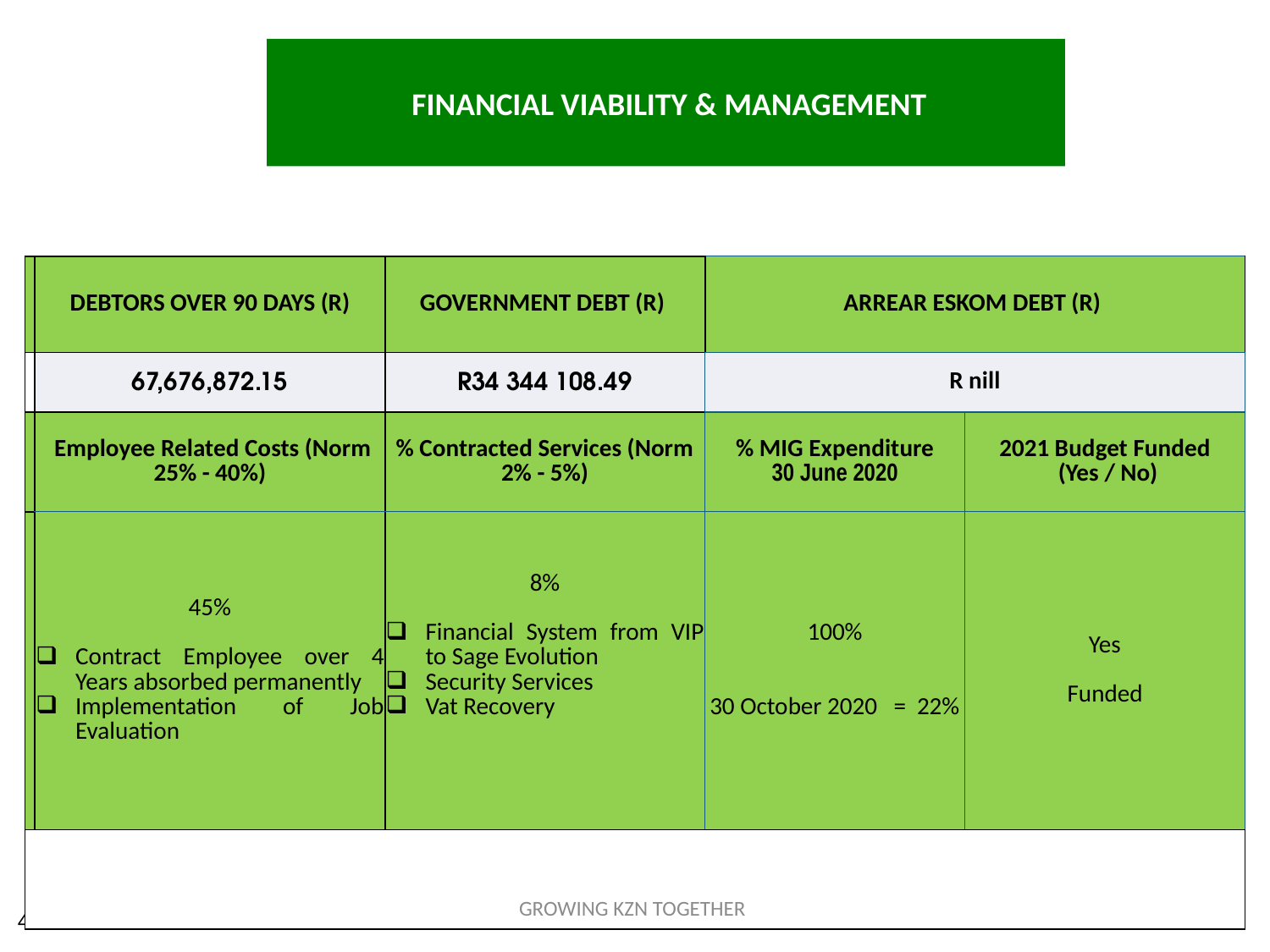

# FINANCIAL VIABILITY & MANAGEMENT
|  | DEBTORS OVER 90 DAYS (R) | GOVERNMENT DEBT (R) | ARREAR ESKOM DEBT (R) |  |
| --- | --- | --- | --- | --- |
|  | 67,676,872.15 | R34 344 108.49 | R nill |  |
|  | Employee Related Costs (Norm 25% - 40%) | % Contracted Services (Norm 2% - 5%) | % MIG Expenditure 30 June 2020 | 2021 Budget Funded (Yes / No) |
|  | 45% Contract Employee over 4 Years absorbed permanently Implementation of Job Evaluation | 8% Financial System from VIP to Sage Evolution Security Services Vat Recovery | 100% 30 October 2020 = 22% | Yes Funded |
|  |  |  |  |  |
GROWING KZN TOGETHER
4
4